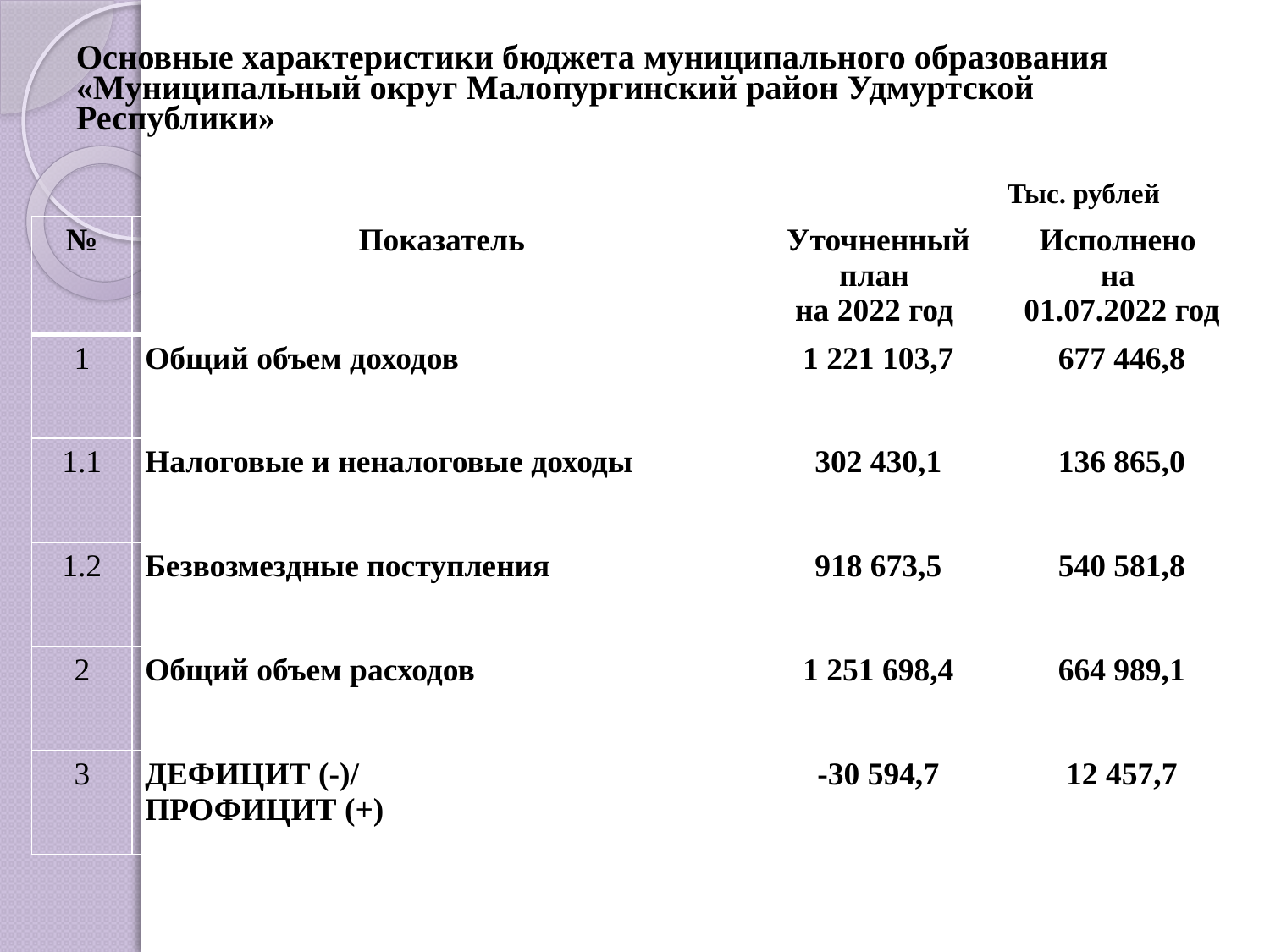

# Основные характеристики бюджета муниципального образования «Муниципальный округ Малопургинский район Удмуртской Республики»
Тыс. рублей
| № | Показатель | Уточненный план на 2022 год | Исполнено на 01.07.2022 год |
| --- | --- | --- | --- |
| 1 | Общий объем доходов | 1 221 103,7 | 677 446,8 |
| 1.1 | Налоговые и неналоговые доходы | 302 430,1 | 136 865,0 |
| 1.2 | Безвозмездные поступления | 918 673,5 | 540 581,8 |
| 2 | Общий объем расходов | 1 251 698,4 | 664 989,1 |
| 3 | ДЕФИЦИТ (-)/ ПРОФИЦИТ (+) | -30 594,7 | 12 457,7 |